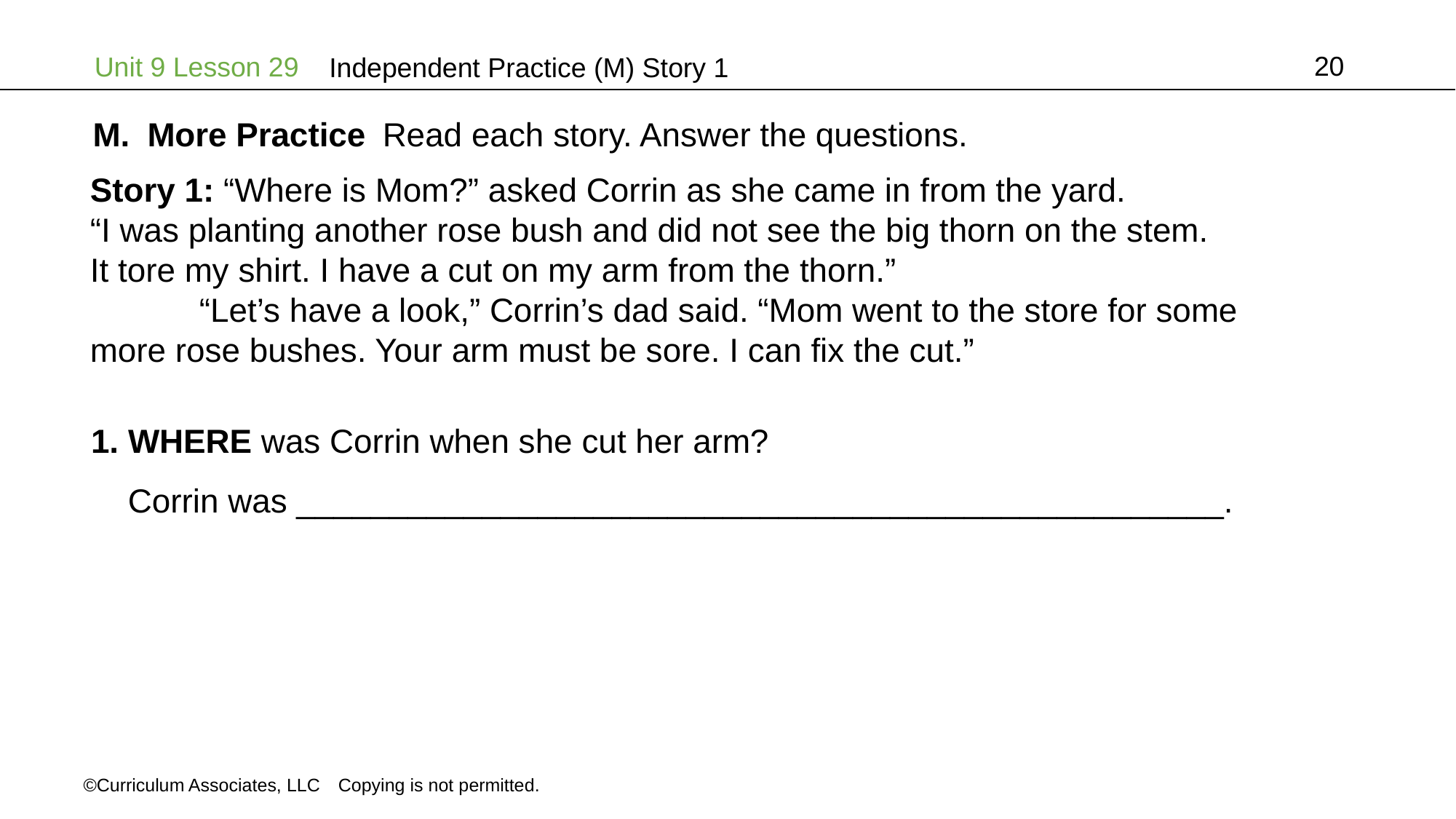

20
Independent Practice (M) Story 1
More Practice Read each story. Answer the questions.
Story 1: “Where is Mom?” asked Corrin as she came in from the yard.
“I was planting another rose bush and did not see the big thorn on the stem.
It tore my shirt. I have a cut on my arm from the thorn.”
	“Let’s have a look,” Corrin’s dad said. “Mom went to the store for some
more rose bushes. Your arm must be sore. I can fix the cut.”
1. WHERE was Corrin when she cut her arm?
    Corrin was __________________________________________________.